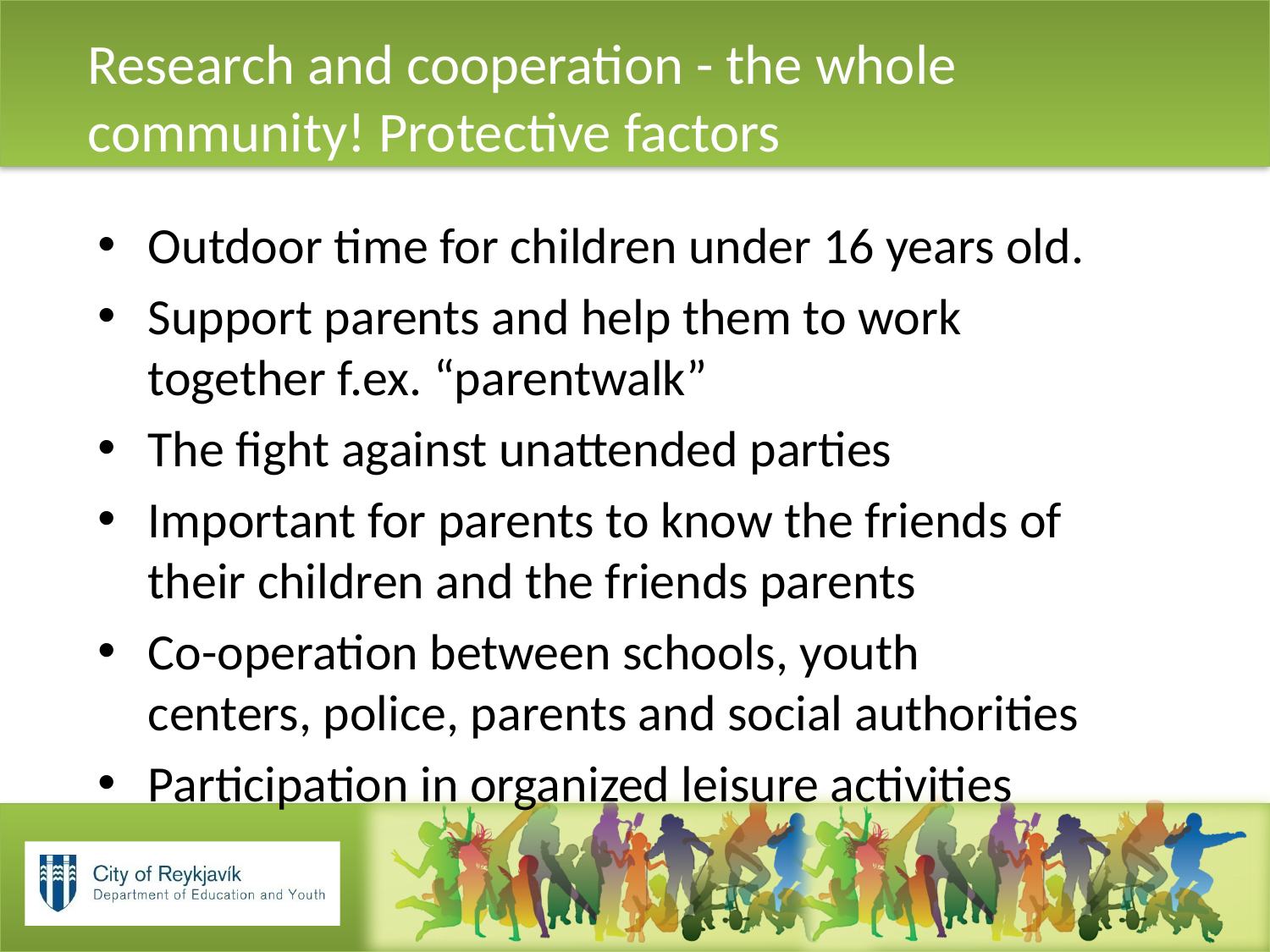

# Research and cooperation - the whole community! Protective factors
Outdoor time for children under 16 years old.
Support parents and help them to work together f.ex. “parentwalk”
The fight against unattended parties
Important for parents to know the friends of their children and the friends parents
Co-operation between schools, youth centers, police, parents and social authorities
Participation in organized leisure activities